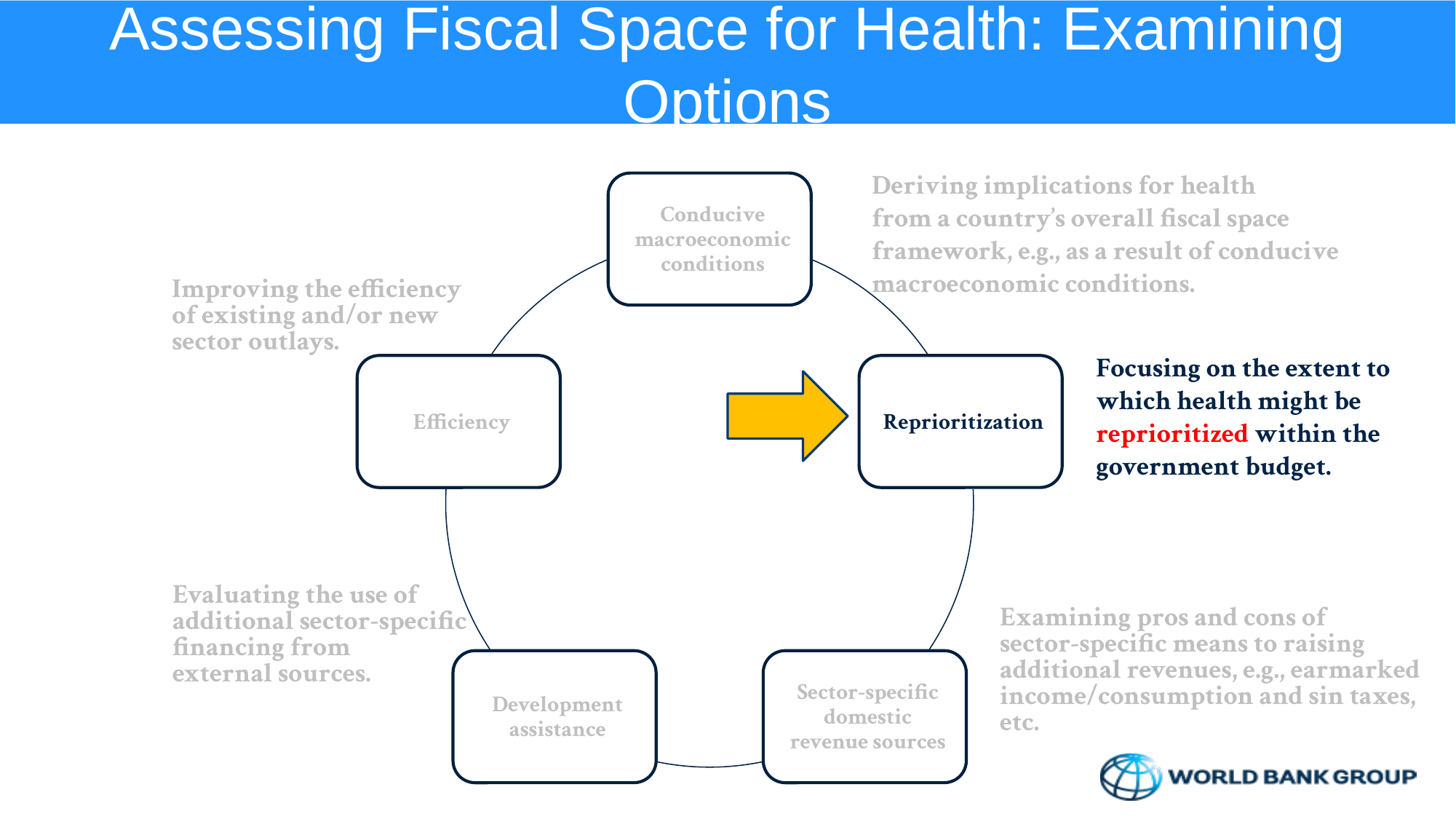

# Assessing Fiscal Space for Health: Examining Options
Deriving implications for health
from a country’s overall fiscal space
framework, e.g., as a result of conducive
macroeconomic conditions.
Conducive macroeconomic conditions
Reprioritization
Sector-specific domestic revenue sources
Development assistance
Efficiency
Improving the efficiency
of existing and/or new
sector outlays.
Focusing on the extent to
which health might be
reprioritized within the
government budget.

Evaluating the use of
additional sector-specific
financing from
external sources.
Examining pros and cons of
sector-specific means to raising
additional revenues, e.g., earmarked income/consumption and sin taxes, etc.